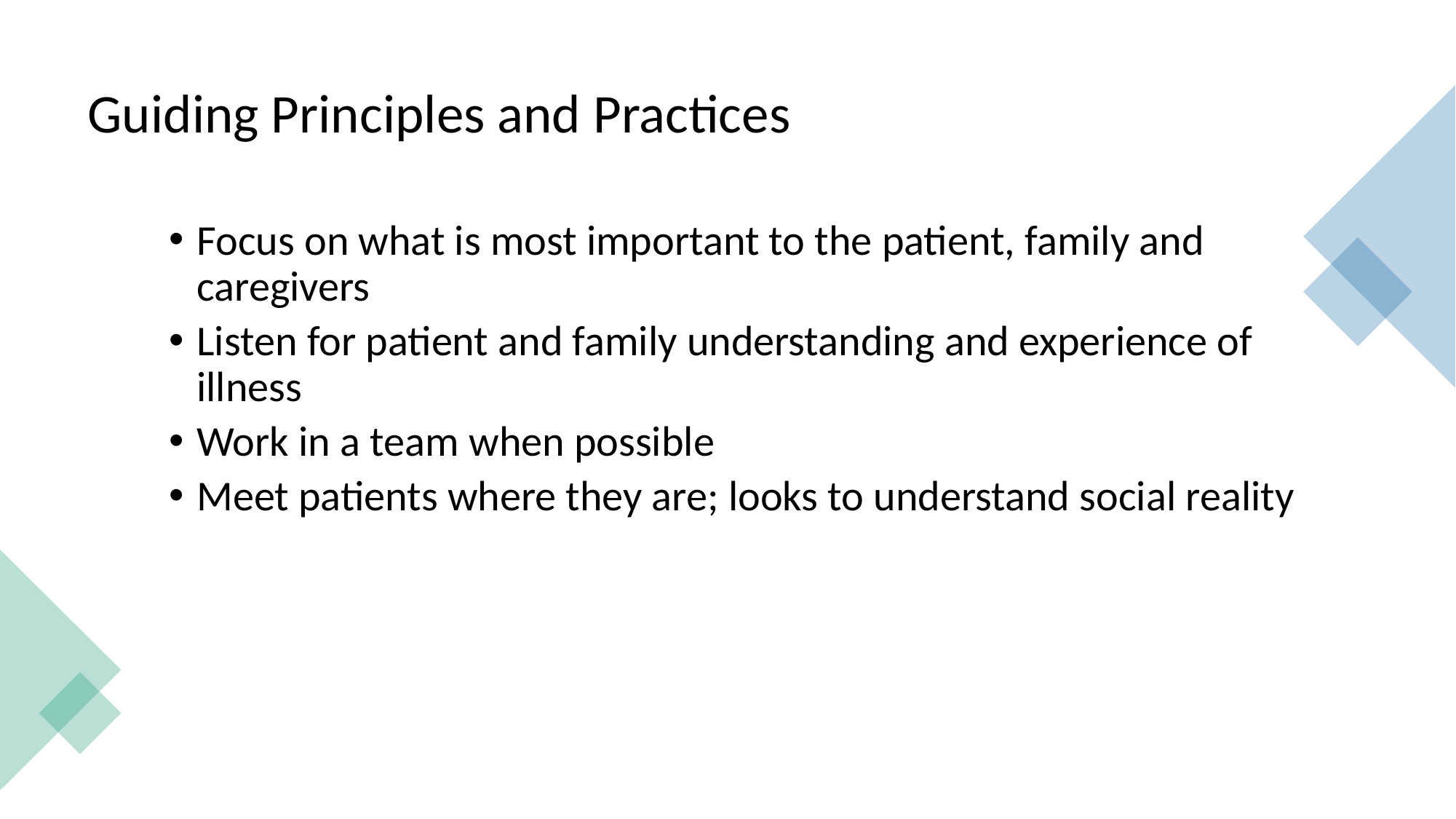

# Guiding Principles and Practices

Focus on what is most important to the patient, family and caregivers
Listen for patient and family understanding and experience of illness
Work in a team when possible
Meet patients where they are; looks to understand social reality

Introduction to Palliative Care. Property of UC Regents, B. Calton, B. Sumser, N. Saks, T. Reid, N. Shepard-Lopez
6